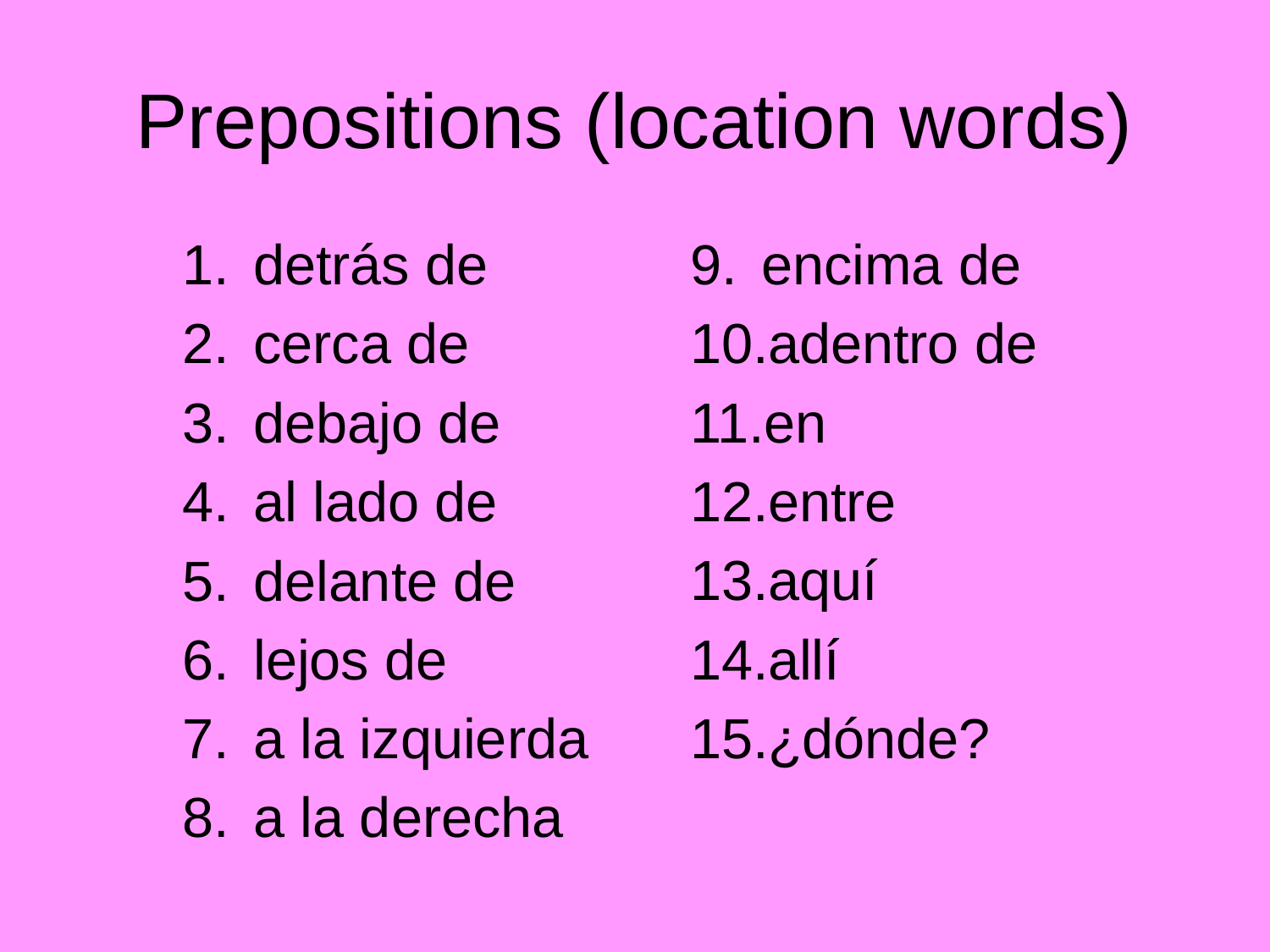

# Prepositions (location words)
detrás de
cerca de
debajo de
al lado de
delante de
lejos de
a la izquierda
a la derecha
encima de
adentro de
en
entre
aquí
allí
¿dónde?